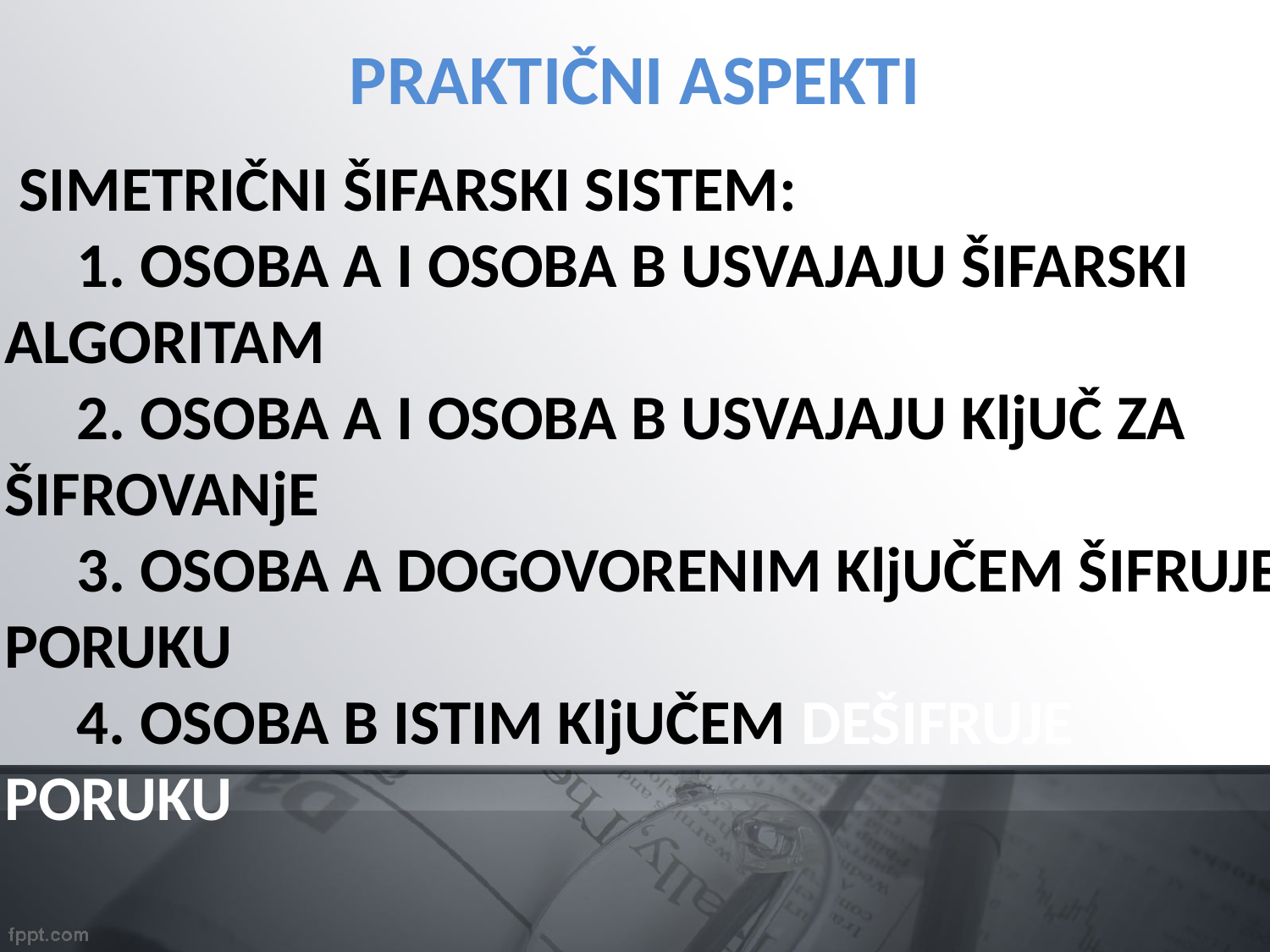

PRAKTIČNI ASPEKTI
 SIMETRIČNI ŠIFARSKI SISTEM:
     1. OSOBA A I OSOBA B USVAJAJU ŠIFARSKI ALGORITAM
     2. OSOBA A I OSOBA B USVAJAJU KljUČ ZA ŠIFROVANjE
     3. OSOBA A DOGOVORENIM KljUČEM ŠIFRUJE PORUKU
     4. OSOBA B ISTIM KljUČEM DEŠIFRUJE PORUKU